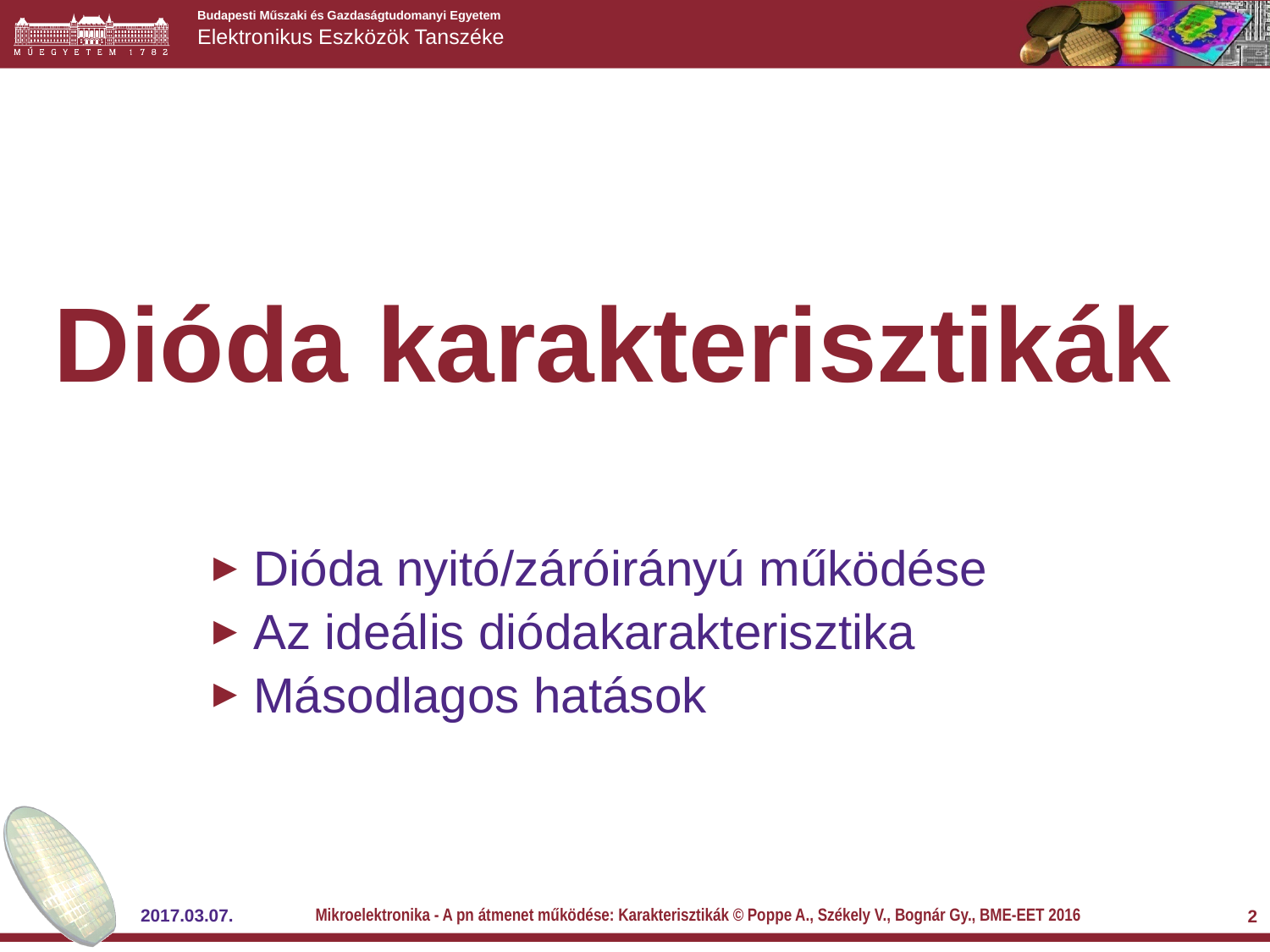

Dióda karakterisztikák
Dióda nyitó/záróirányú működése
Az ideális diódakarakterisztika
Másodlagos hatások

Mikroelektronika - A pn átmenet működése: Karakterisztikák © Poppe A., Székely V., Bognár Gy., BME-EET 2016
2017.03.07.
2